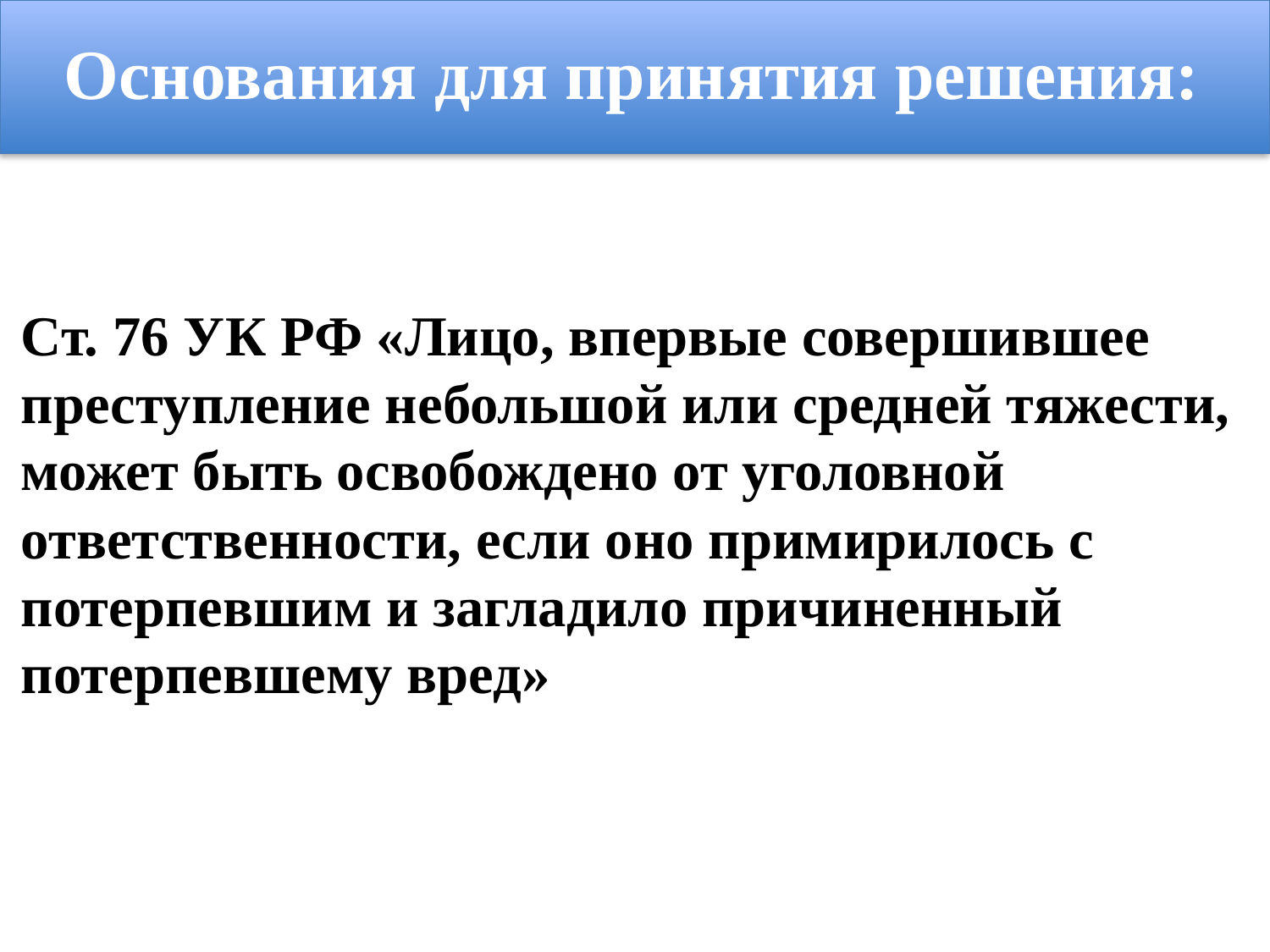

Основания для принятия решения:
Ст. 76 УК РФ «Лицо, впервые совершившее преступление небольшой или средней тяжести, может быть освобождено от уголовной ответственности, если оно примирилось с потерпевшим и загладило причиненный потерпевшему вред»